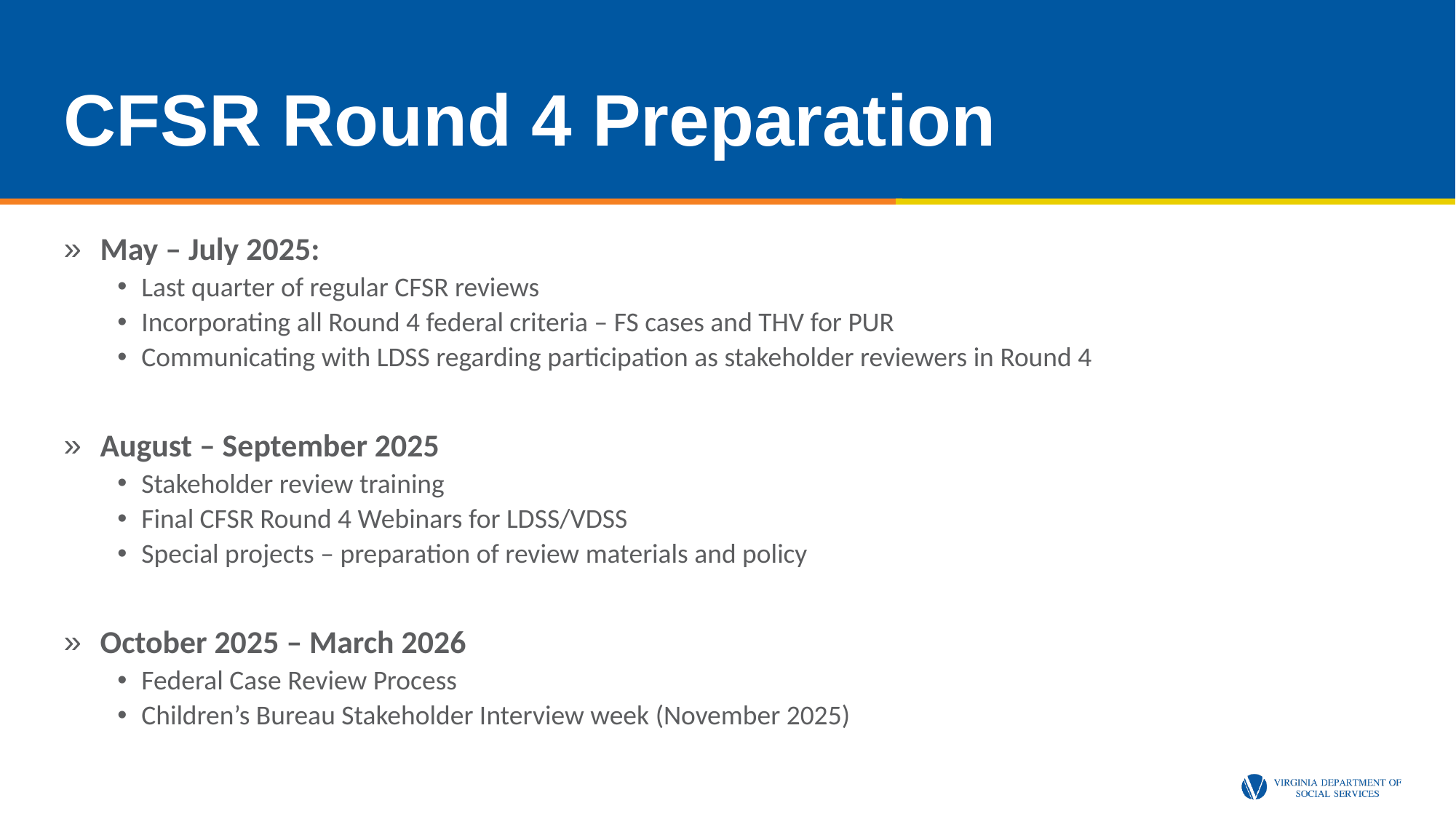

# CFSR Round 4 Preparation
May – July 2025:
Last quarter of regular CFSR reviews
Incorporating all Round 4 federal criteria – FS cases and THV for PUR
Communicating with LDSS regarding participation as stakeholder reviewers in Round 4

August – September 2025
Stakeholder review training
Final CFSR Round 4 Webinars for LDSS/VDSS
Special projects – preparation of review materials and policy

October 2025 – March 2026
Federal Case Review Process
Children’s Bureau Stakeholder Interview week (November 2025)